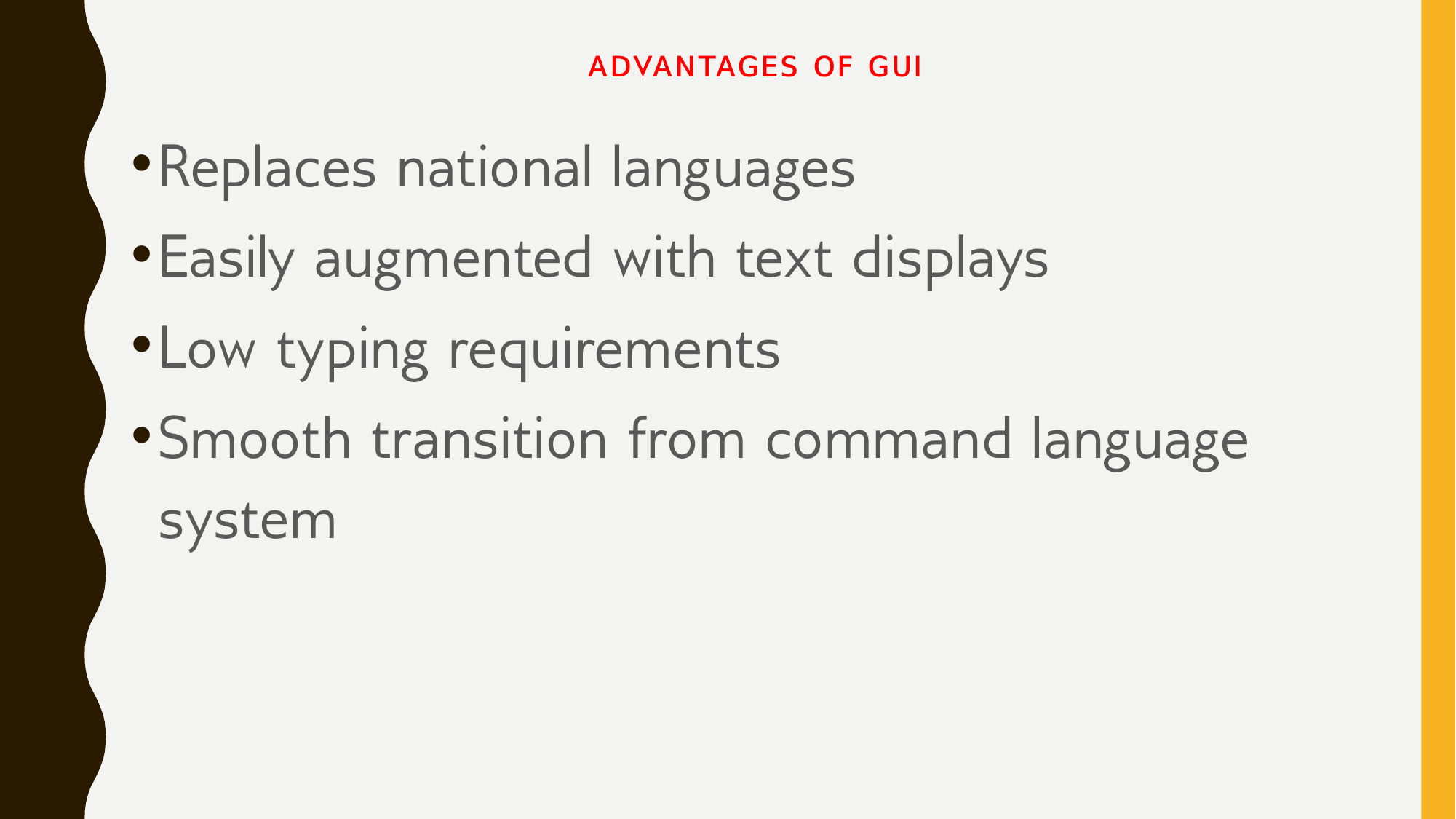

# ADVANTAGES of GUI
Replaces national languages
Easily augmented with text displays
Low typing requirements
Smooth transition from command language system